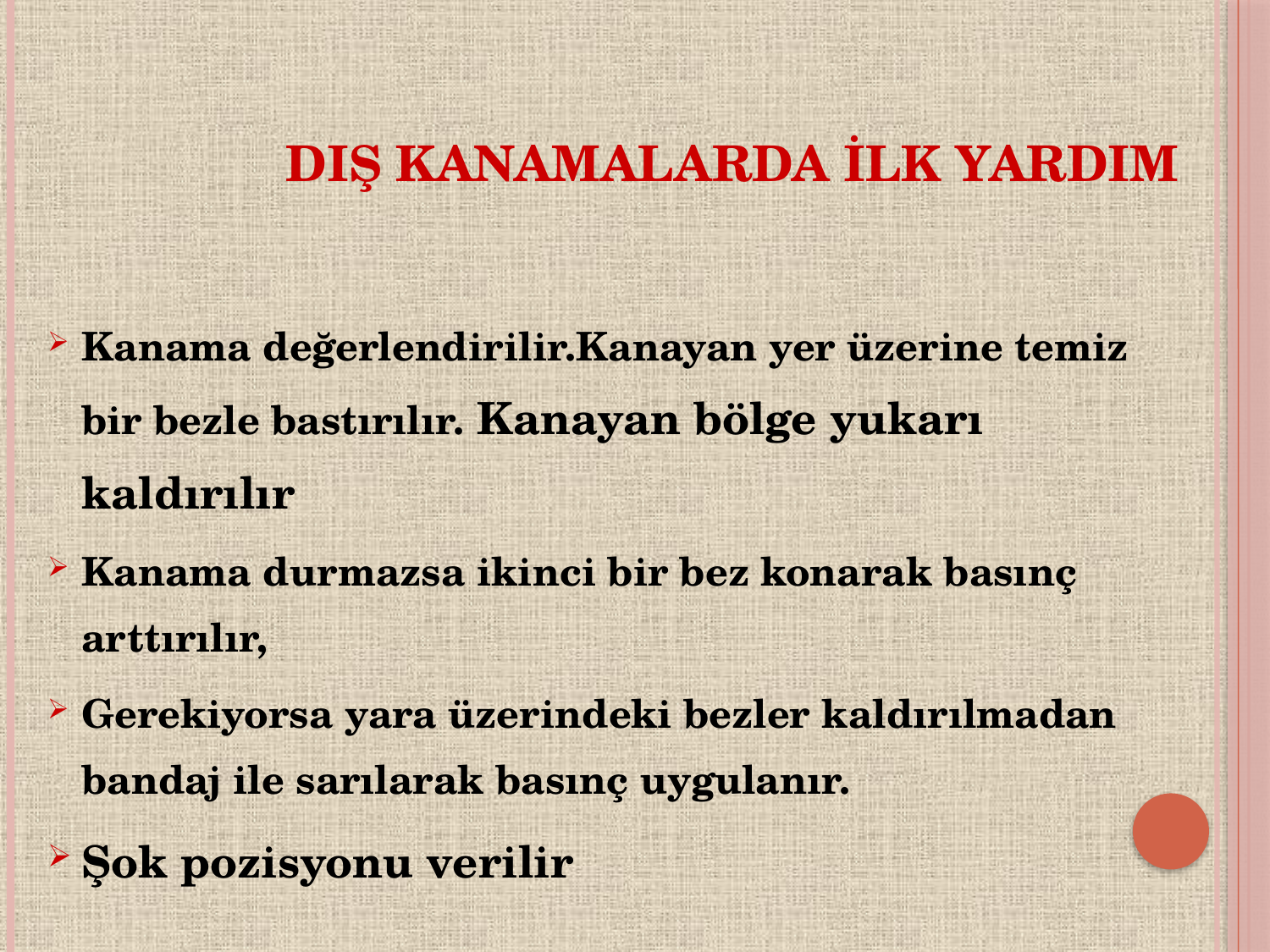

DIŞ KANAMALARDA İLK YARDIM
Kanama değerlendirilir.Kanayan yer üzerine temiz bir bezle bastırılır. Kanayan bölge yukarı kaldırılır
Kanama durmazsa ikinci bir bez konarak basınç arttırılır,
Gerekiyorsa yara üzerindeki bezler kaldırılmadan bandaj ile sarılarak basınç uygulanır.
Şok pozisyonu verilir